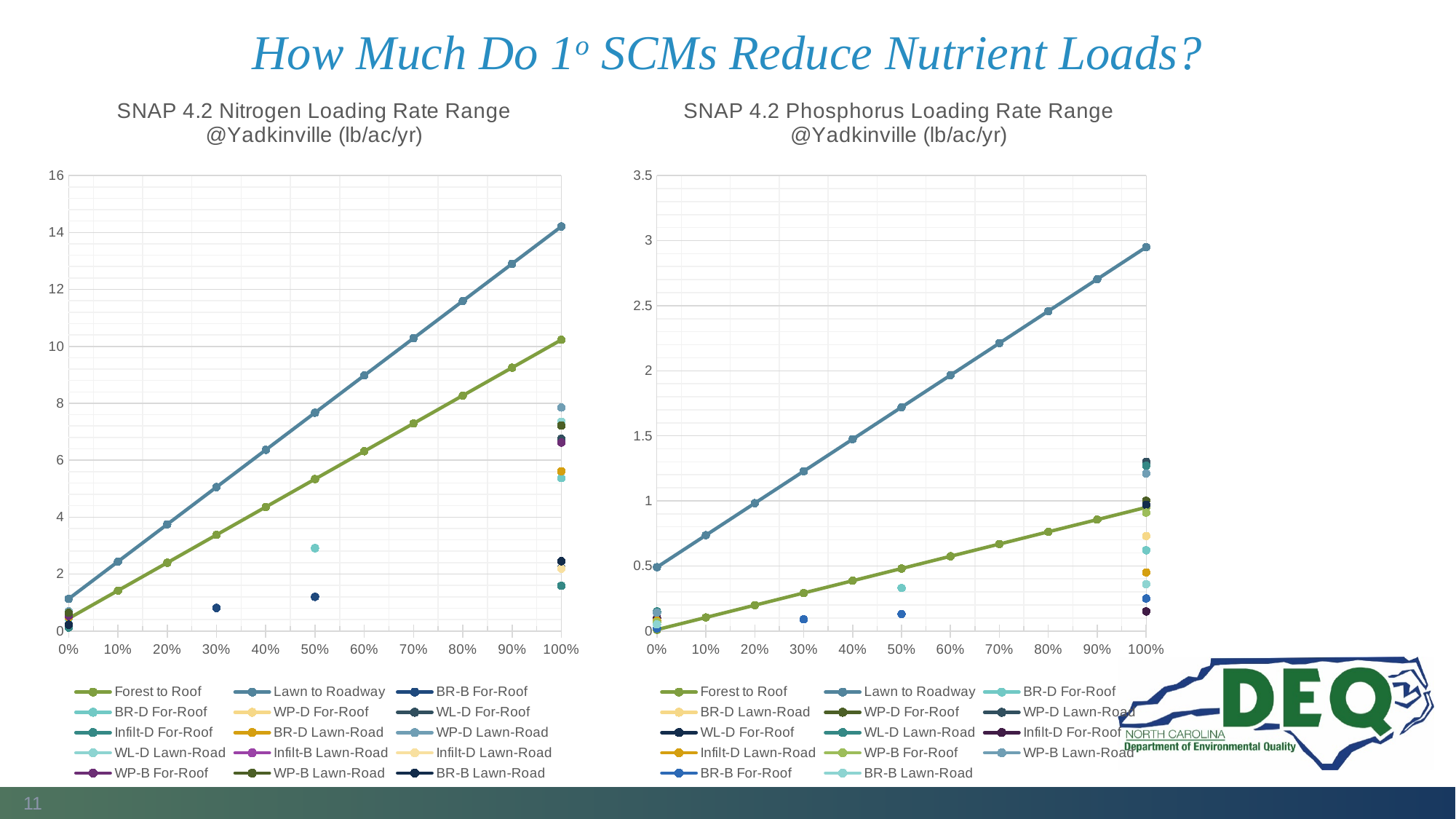

# How Much Do 1o SCMs Reduce Nutrient Loads?

### Chart: SNAP 4.2 Nitrogen Loading Rate Range
@Yadkinville (lb/ac/yr)

| Category | Forest to Roof | Lawn to Roadway |  |  |  |  |  |  |  |  |  |  |  |  |  |
|---|---|---|---|---|---|---|---|---|---|---|---|---|---|---|---|
| 0 | 0.44 | 1.13 | 0.18 | 0.44 | 0.58 | 0.54 | 0.12 | 0.48 | 0.69 | 0.65 | 0.22 | 0.22 | 0.53 | 0.64 | 0.22 |
| 0.1 | 1.419 | 2.438 | None | None | None | None | None | None | None | None | None | None | None | None | None |
| 0.2 | 2.398 | 3.7460000000000004 | None | None | None | None | None | None | None | None | None | None | None | None | None |
| 0.3 | 3.3770000000000002 | 5.054 | 0.81 | None | None | None | None | None | None | None | None | None | None | None | None |
| 0.4 | 4.356 | 6.362 | None | None | None | None | None | None | None | None | None | None | None | None | None |
| 0.5 | 5.335 | 7.67 | 1.2 | 2.91 | None | None | None | None | None | None | None | None | None | None | None |
| 0.6 | 6.314 | 8.978 | None | None | None | None | None | None | None | None | None | None | None | None | None |
| 0.7 | 7.293 | 10.286 | None | None | None | None | None | None | None | None | None | None | None | None | None |
| 0.8 | 8.272 | 11.594 | None | None | None | None | None | None | None | None | None | None | None | None | None |
| 0.9 | 9.251000000000001 | 12.902 | None | None | None | None | None | None | None | None | None | None | None | None | None |
| 1 | 10.23 | 14.21 | 2.22 | 5.37 | 7.25 | 6.75 | 1.59 | 5.61 | 7.85 | 7.35 | 2.19 | 2.19 | 6.62 | 7.22 | 2.45 |

### Chart: SNAP 4.2 Phosphorus Loading Rate Range
@Yadkinville (lb/ac/yr)

| Category | Forest to Roof | Lawn to Roadway |  |  |  |  |  |  |  |  |  |  |  |  |
|---|---|---|---|---|---|---|---|---|---|---|---|---|---|---|
| 0 | 0.01 | 0.49 | 0.05 | 0.08 | 0.08 | 0.15 | 0.07 | 0.15 | 0.1 | 0.08 | 0.07 | 0.14 | 0.02 | 0.05 |
| 0.1 | 0.104 | 0.736 | None | None | None | None | None | None | None | None | None | None | None | None |
| 0.2 | 0.198 | 0.982 | None | None | None | None | None | None | None | None | None | None | None | None |
| 0.3 | 0.29200000000000004 | 1.228 | None | None | None | None | None | None | None | None | None | None | 0.09 | None |
| 0.4 | 0.386 | 1.474 | None | None | None | None | None | None | None | None | None | None | None | None |
| 0.5 | 0.48 | 1.72 | 0.33 | None | None | None | None | None | None | None | None | None | 0.13 | None |
| 0.6 | 0.574 | 1.966 | None | None | None | None | None | None | None | None | None | None | None | None |
| 0.7 | 0.6679999999999999 | 2.2119999999999997 | None | None | None | None | None | None | None | None | None | None | None | None |
| 0.8 | 0.7619999999999999 | 2.4579999999999997 | None | None | None | None | None | None | None | None | None | None | None | None |
| 0.9 | 0.8559999999999999 | 2.7039999999999997 | None | None | None | None | None | None | None | None | None | None | None | None |
| 1 | 0.95 | 2.95 | 0.62 | 0.73 | 1.0 | 1.3 | 0.97 | 1.27 | 0.15 | 0.45 | 0.91 | 1.21 | 0.25 | 0.36 |
11